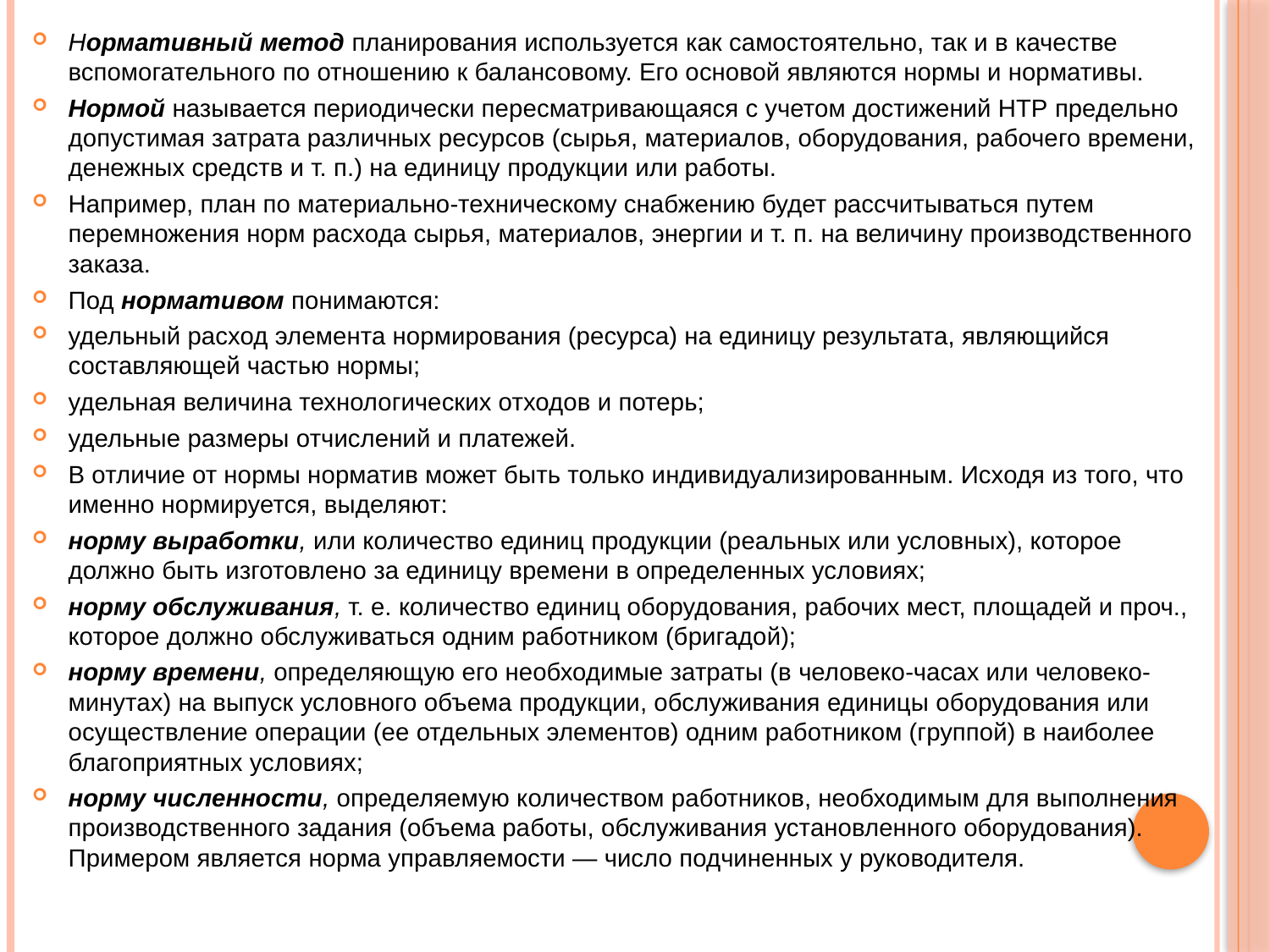

Нормативный метод планирования используется как самостоятельно, так и в качестве вспомогательного по отношению к балансовому. Его основой являются нормы и нормативы.
Нормой называется периодически пересматривающаяся с учетом достижений НТР предельно допустимая затрата различных ресурсов (сырья, материалов, оборудования, рабочего времени, денежных средств и т. п.) на единицу продукции или работы.
Например, план по материально-техническому снабжению будет рассчитываться путем перемножения норм расхода сырья, материалов, энергии и т. п. на величину производственного заказа.
Под нормативом понимаются:
удельный расход элемента нормирования (ресурса) на единицу результата, являющийся составляющей частью нормы;
удельная величина технологических отходов и потерь;
удельные размеры отчислений и платежей.
В отличие от нормы норматив может быть только индивидуализированным. Исходя из того, что именно нормируется, выделяют:
норму выработки, или количество единиц продукции (реальных или условных), которое должно быть изготовлено за единицу времени в определенных условиях;
норму обслуживания, т. е. количество единиц оборудования, рабочих мест, площадей и проч., которое должно обслуживаться одним работником (бригадой);
норму времени, определяющую его необходимые затраты (в человеко-часах или человеко-минутах) на выпуск условного объема продукции, обслуживания единицы оборудования или осуществление операции (ее отдельных элементов) одним работником (группой) в наиболее благоприятных условиях;
норму численности, определяемую количеством работников, необходимым для выполнения производственного задания (объема работы, обслуживания установленного оборудования). Примером является норма управляемости — число подчиненных у руководителя.